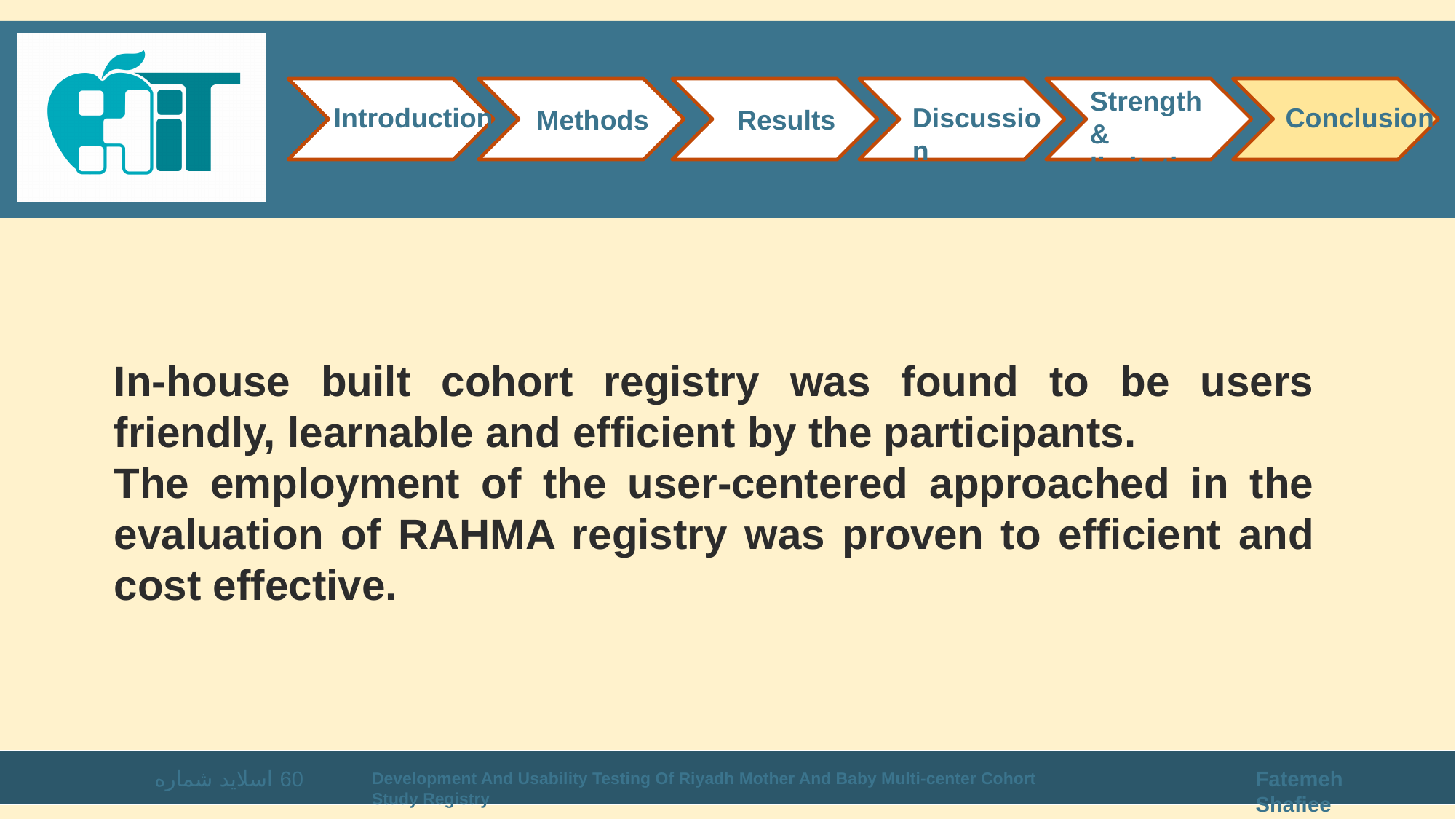

Strength & limitations

Introduction
Conclusion
Discussion
Methods
Results
In-house built cohort registry was found to be users friendly, learnable and efficient by the participants.
The employment of the user-centered approached in the evaluation of RAHMA registry was proven to efficient and cost effective.
اسلاید شماره 60
Fatemeh Shafiee
Development And Usability Testing Of Riyadh Mother And Baby Multi-center Cohort Study Registry